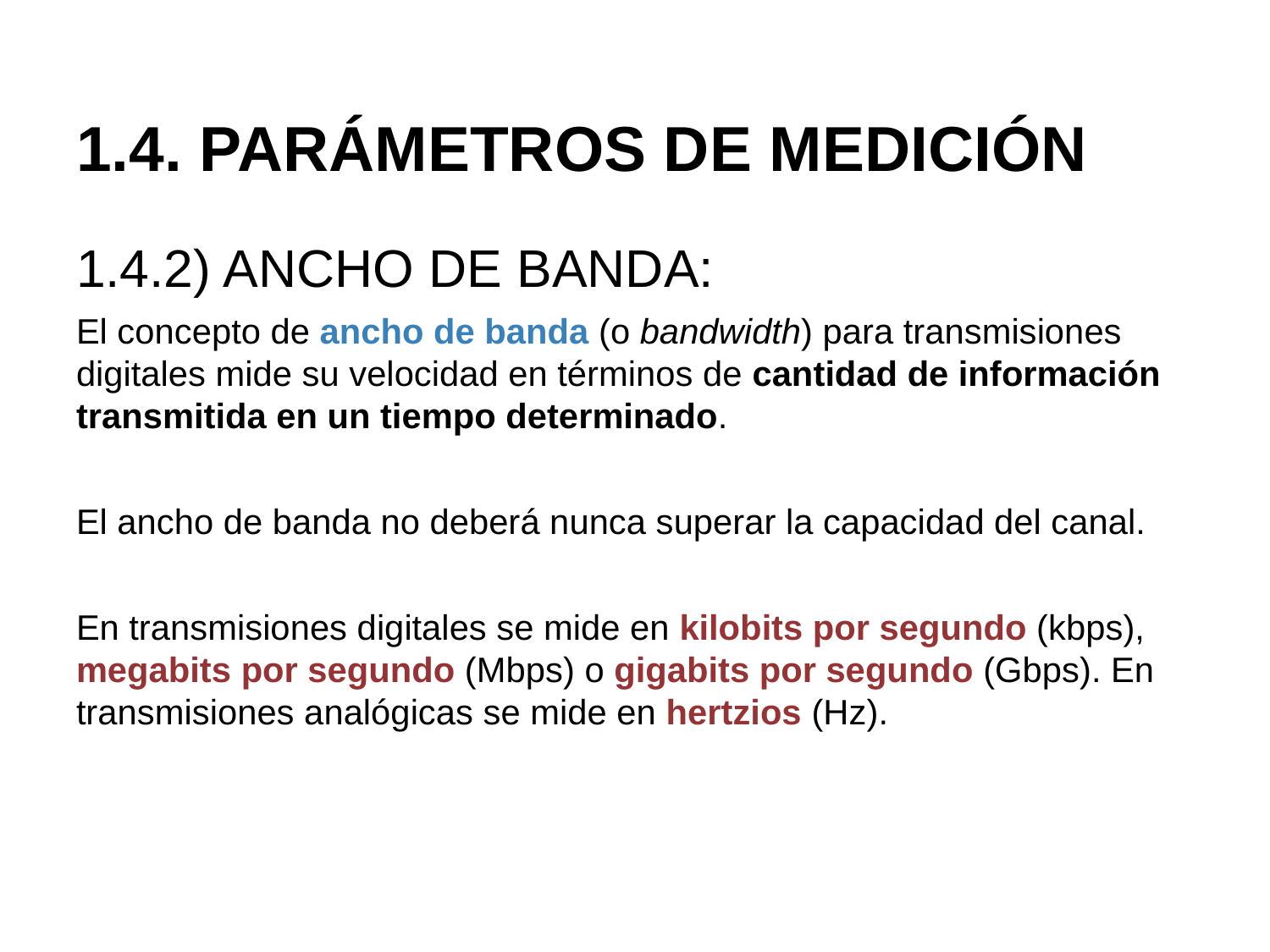

# 1.4. PARÁMETROS DE MEDICIÓN
1.4.2) ANCHO DE BANDA:
El concepto de ancho de banda (o bandwidth) para transmisiones digitales mide su velocidad en términos de cantidad de información transmitida en un tiempo determinado.

El ancho de banda no deberá nunca superar la capacidad del canal.

En transmisiones digitales se mide en kilobits por segundo (kbps), megabits por segundo (Mbps) o gigabits por segundo (Gbps). En transmisiones analógicas se mide en hertzios (Hz).